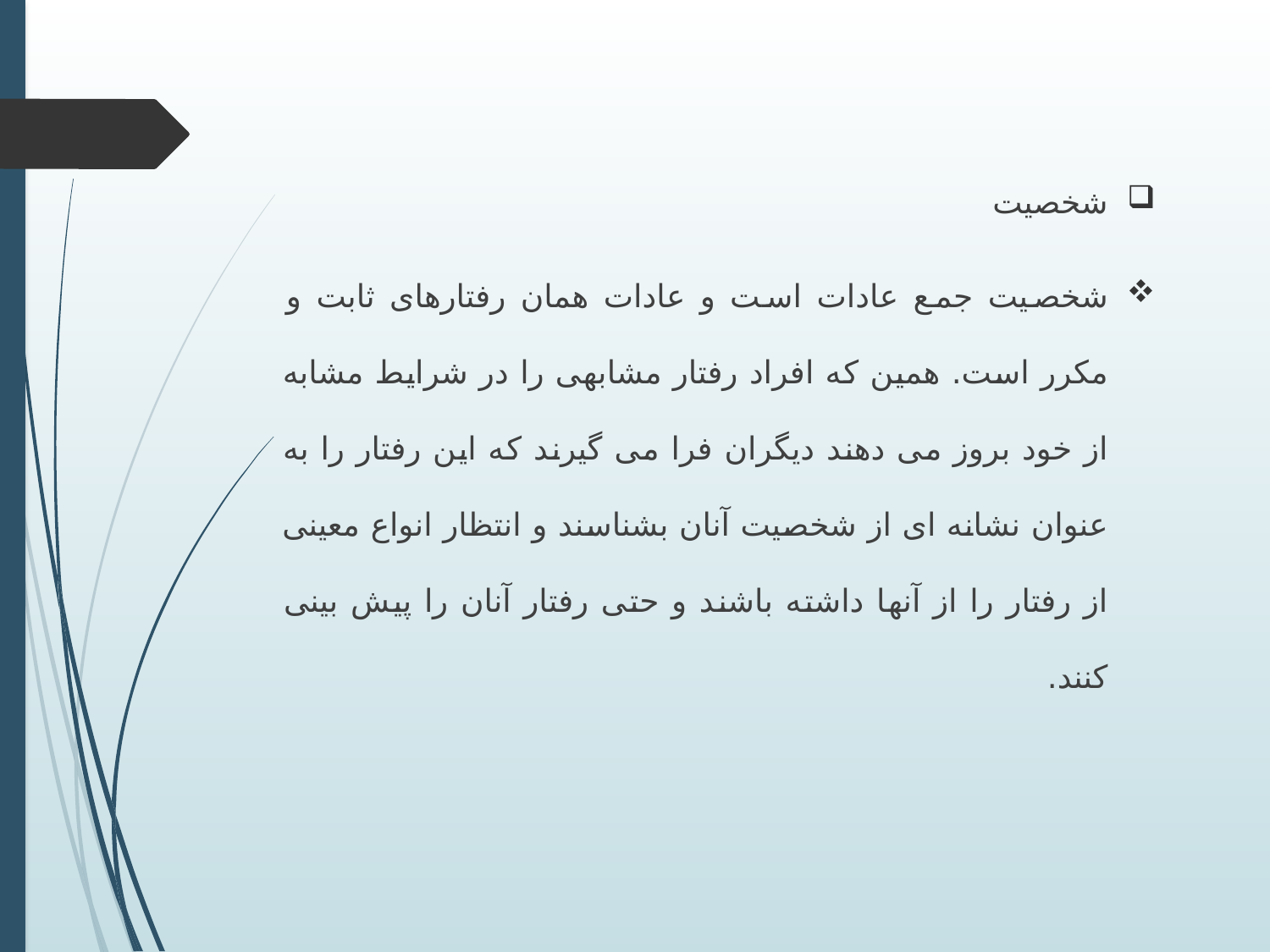

شخصیت
شخصیت جمع عادات است و عادات همان رفتارهای ثابت و مکرر است. همین که افراد رفتار مشابهی را در شرایط مشابه از خود بروز می دهند دیگران فرا می گیرند که این رفتار را به عنوان نشانه ای از شخصیت آنان بشناسند و انتظار انواع معینی از رفتار را از آنها داشته باشند و حتی رفتار آنان را پیش بینی کنند.